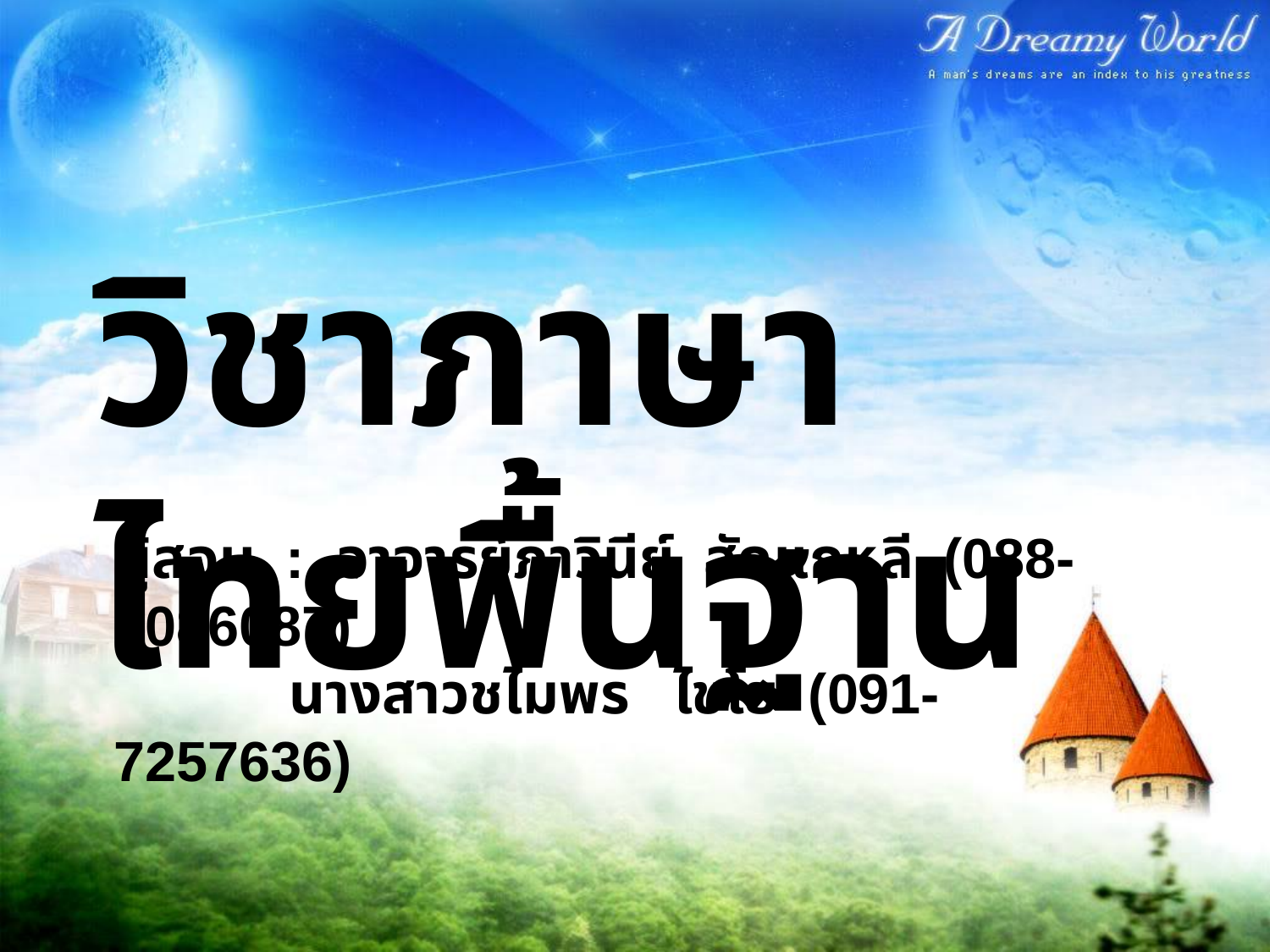

วิชาภาษาไทยพื้นฐาน
ผู้สอน  :  อาจารย์ภาวินีย์  สักแกหลี  (088-0086087)
            นางสาวชไมพร   ไชโย  (091-7257636)